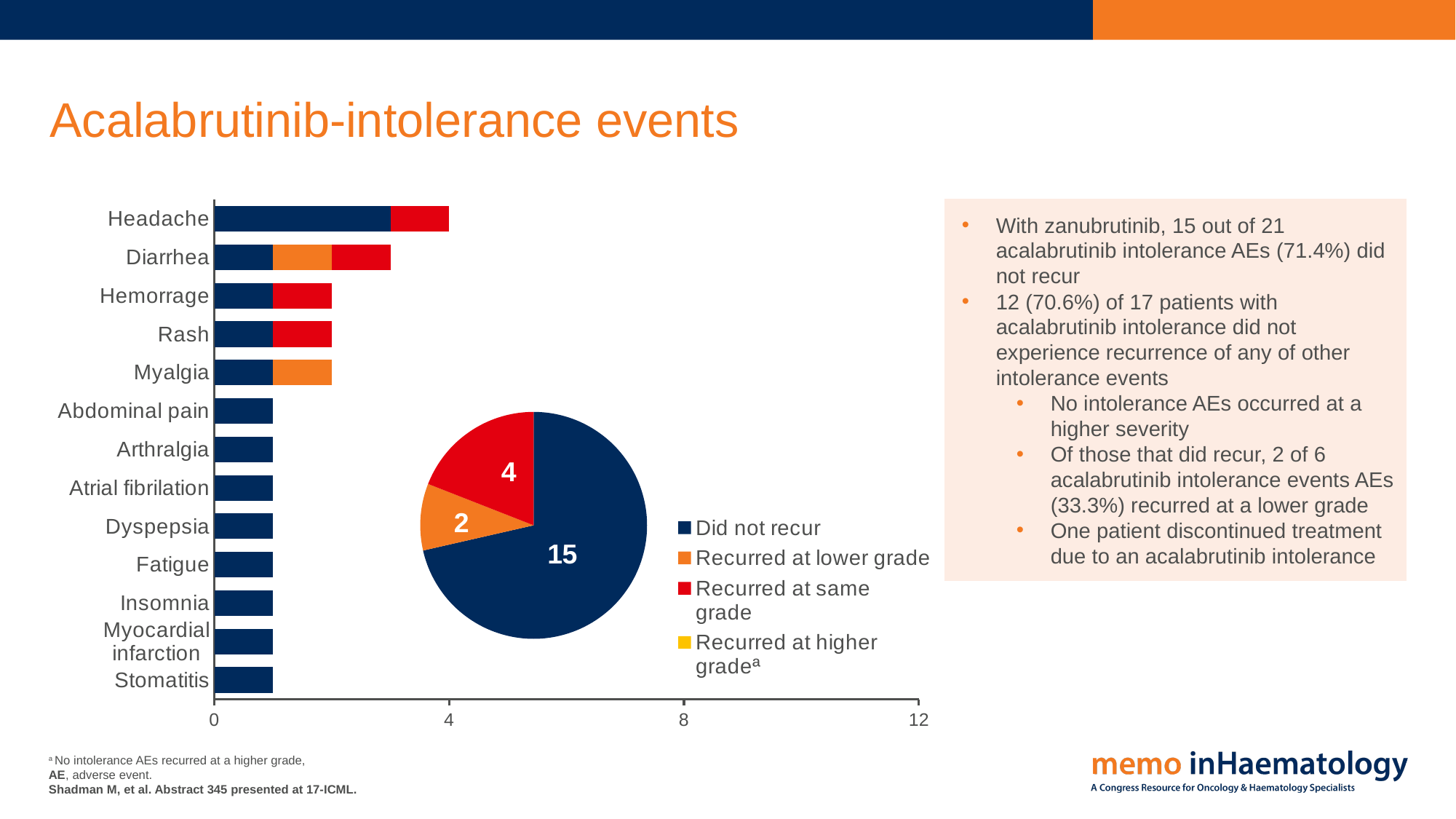

# Acalabrutinib-intolerance events

### Chart

| Category | Did not recur | Recurred at lower grade | Recurred at same grade | Recurred at higher gradeª |
|---|---|---|---|---|
| Stomatitis | 1.0 | None | None | None |
| Myocardial infarction | 1.0 | None | None | None |
| Insomnia | 1.0 | None | None | None |
| Fatigue | 1.0 | None | None | None |
| Dyspepsia | 1.0 | None | None | None |
| Atrial fibrilation | 1.0 | None | None | None |
| Arthralgia | 1.0 | None | None | None |
| Abdominal pain | 1.0 | None | None | None |
| Myalgia | 1.0 | 1.0 | None | None |
| Rash | 1.0 | None | 1.0 | None |
| Hemorrage | 1.0 | None | 1.0 | None |
| Diarrhea | 1.0 | 1.0 | 1.0 | None |
| Headache | 3.0 | None | 1.0 | None |
With zanubrutinib, 15 out of 21 acalabrutinib intolerance AEs (71.4%) did not recur
12 (70.6%) of 17 patients with acalabrutinib intolerance did not experience recurrence of any of other intolerance events
No intolerance AEs occurred at a higher severity
Of those that did recur, 2 of 6 acalabrutinib intolerance events AEs (33.3%) recurred at a lower grade
One patient discontinued treatment due to an acalabrutinib intolerance

### Chart

| Category | Verkauf |
|---|---|
| 1. Quartal | 15.0 |
| 2. Quartal | 2.0 |
| 3. Quartal | 4.0 |
a No intolerance AEs recurred at a higher grade,
AE, adverse event.
Shadman M, et al. Abstract 345 presented at 17-ICML.